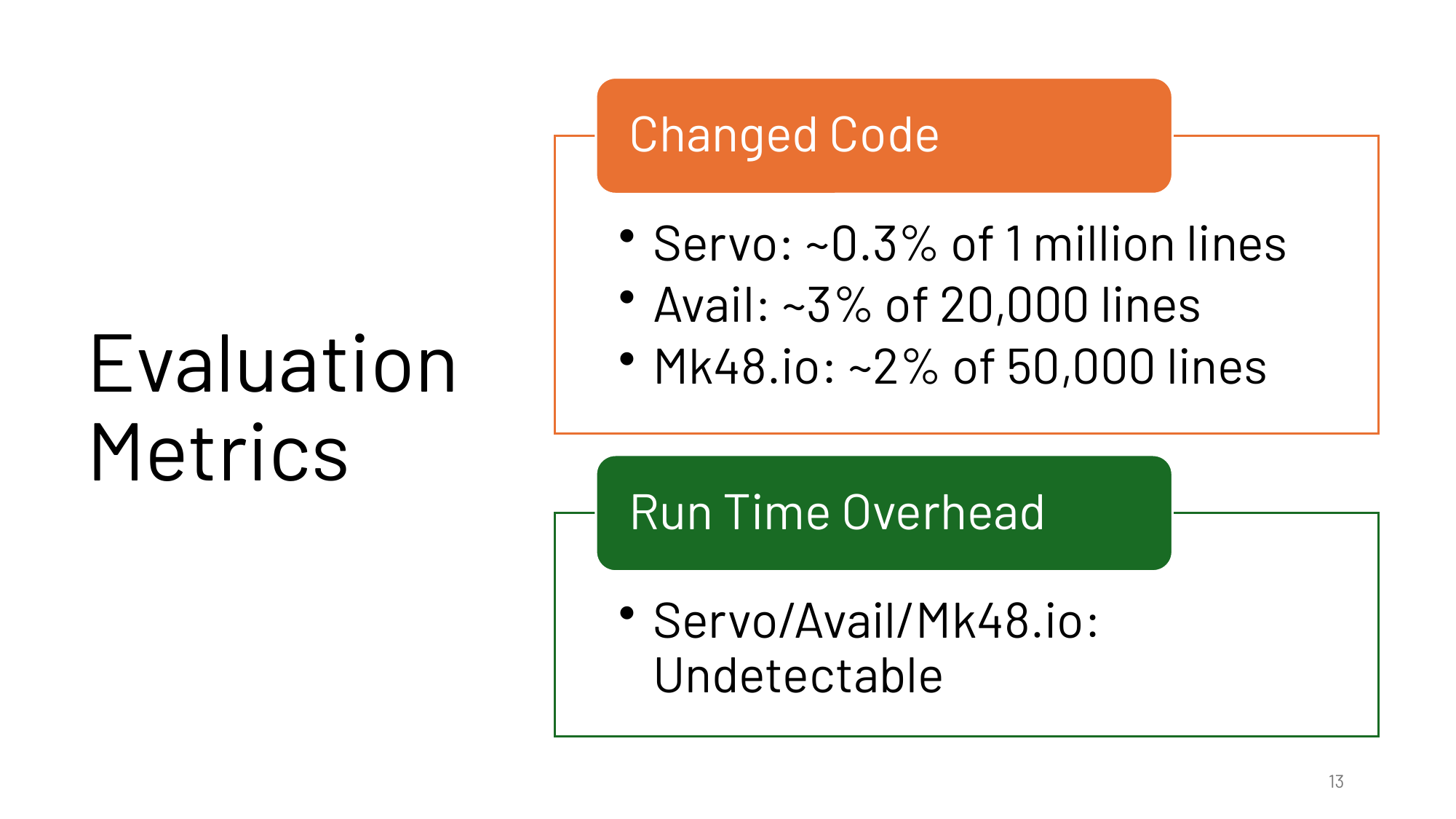

Servo: ~0.3% of 1 million lines
Avail: ~3% of 20,000 lines
Mk48.io: ~2% of 50,000 lines
Changed Code
Servo/Avail/Mk48.io: Undetectable
Run Time Overhead
# Evaluation Metrics
13